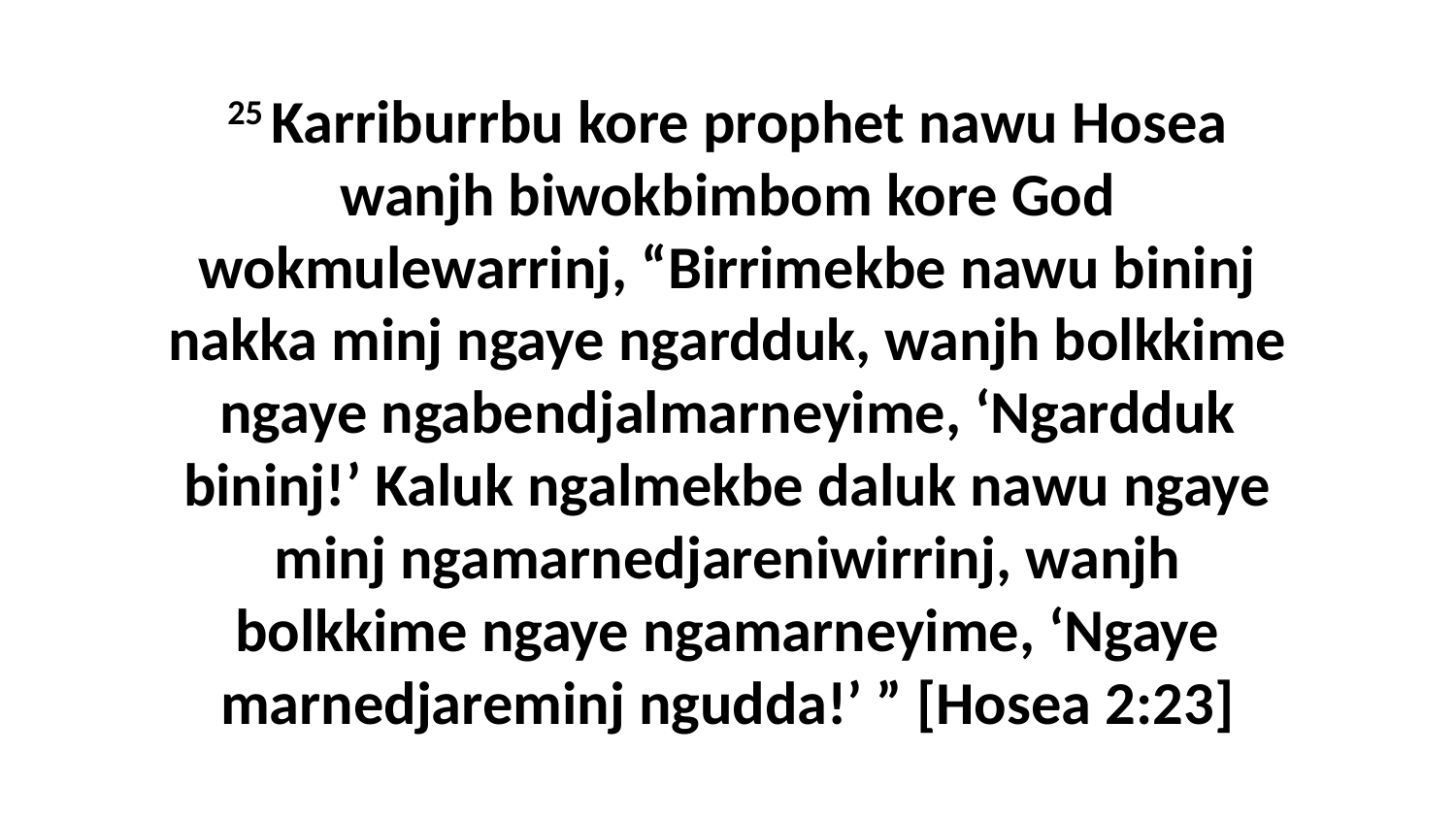

25 Karriburrbu kore prophet nawu Hosea wanjh biwokbimbom kore God wokmulewarrinj, “Birrimekbe nawu bininj nakka minj ngaye ngardduk, wanjh bolkkime ngaye ngabendjalmarneyime, ‘Ngardduk bininj!’ Kaluk ngalmekbe daluk nawu ngaye minj ngamarnedjareniwirrinj, wanjh bolkkime ngaye ngamarneyime, ‘Ngaye marnedjareminj ngudda!’ ” [Hosea 2:23]